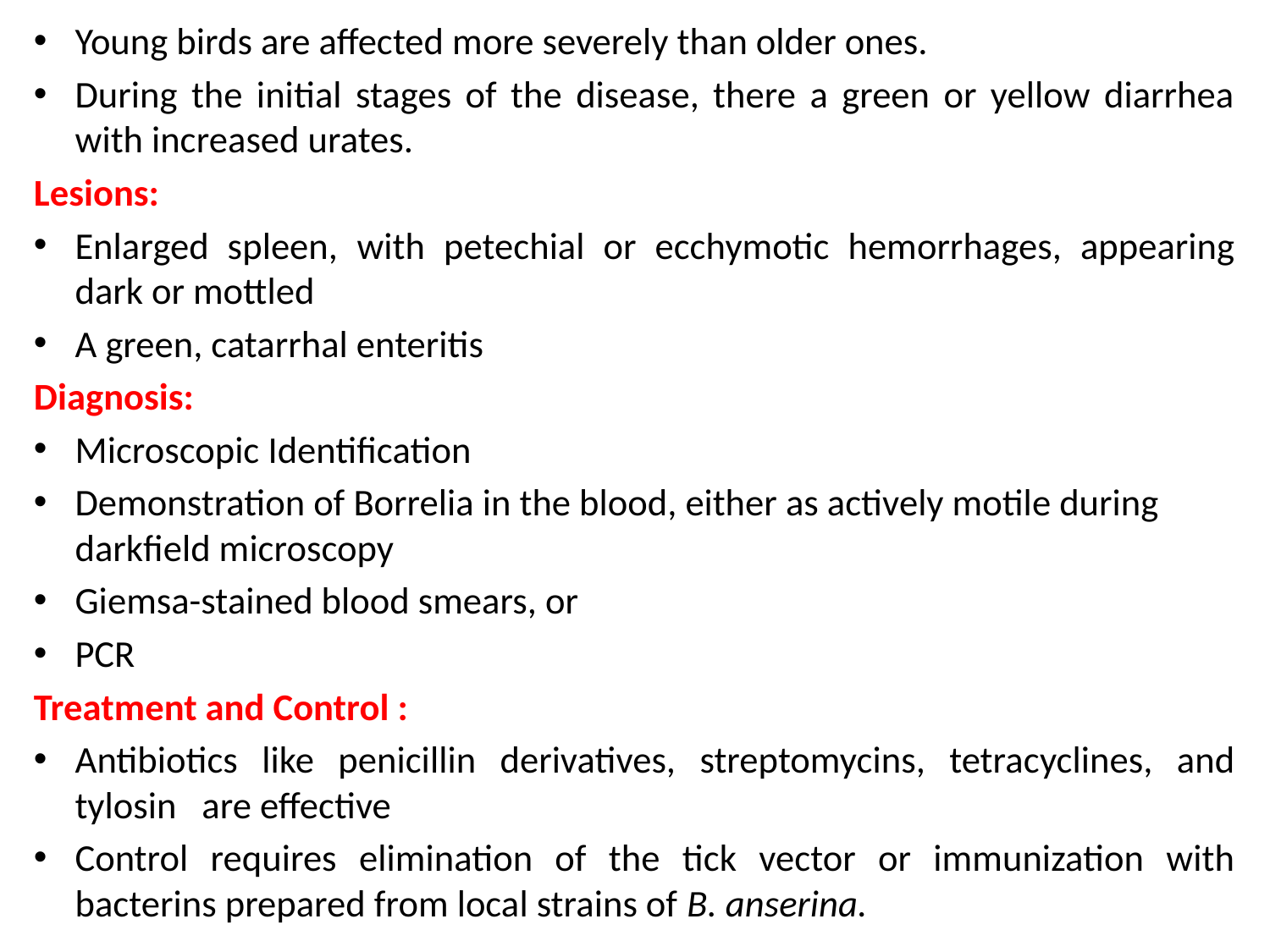

Young birds are affected more severely than older ones.
During the initial stages of the disease, there a green or yellow diarrhea with increased urates.
Lesions:
Enlarged spleen, with petechial or ecchymotic hemorrhages, appearing dark or mottled
A green, catarrhal enteritis
Diagnosis:
Microscopic Identification
Demonstration of Borrelia in the blood, either as actively motile during darkfield microscopy
Giemsa-stained blood smears, or
PCR
Treatment and Control :
Antibiotics like penicillin derivatives, streptomycins, tetracyclines, and tylosin   are effective
Control requires elimination of the tick vector or immunization with bacterins prepared from local strains of B. anserina.